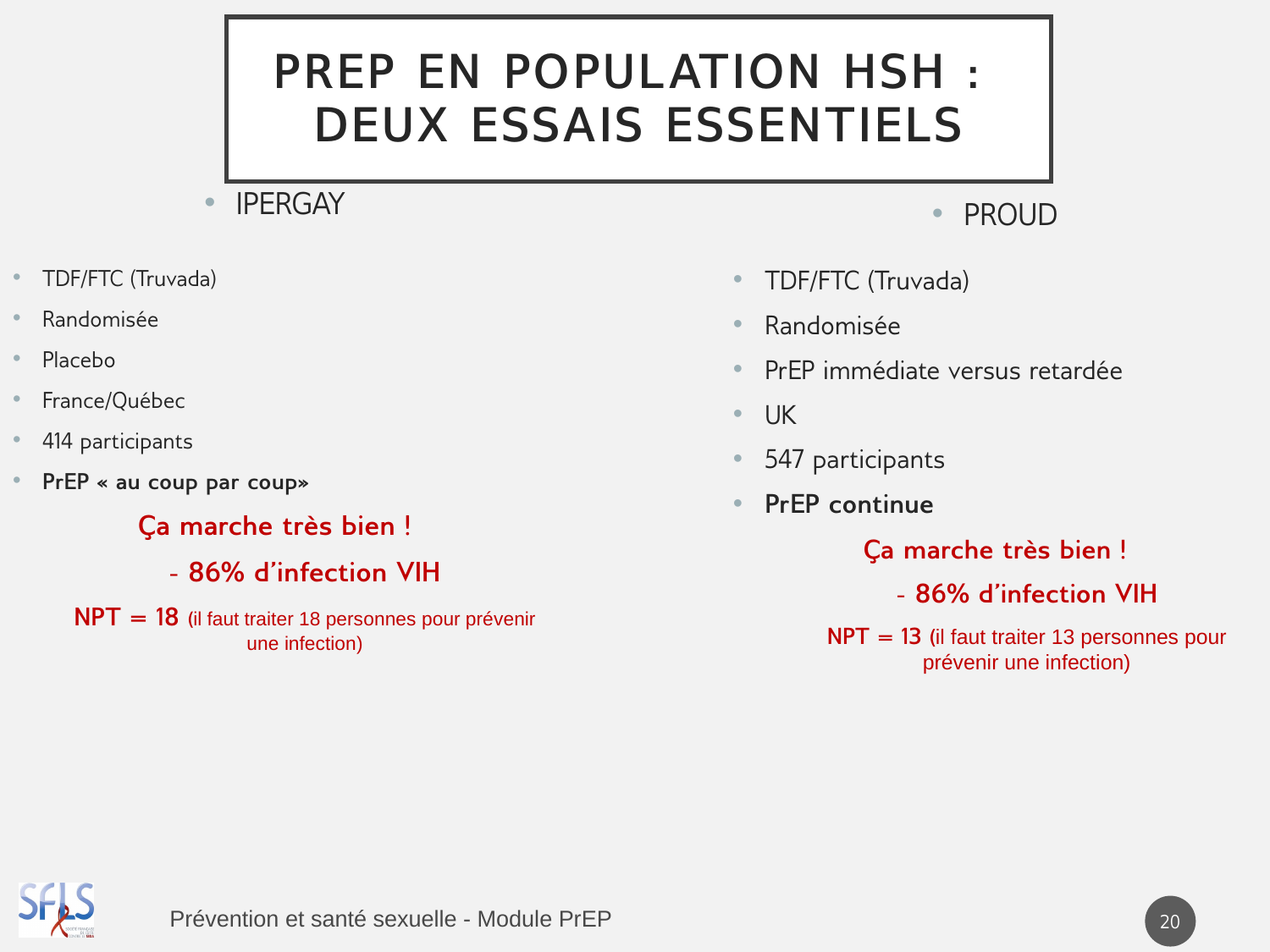

# PrEP en population HSH : deux essais essentiels
IPERGAY
PROUD

TDF/FTC (Truvada)
Randomisée
Placebo
France/Québec
414 participants
PrEP « au coup par coup»
Ça marche très bien !
- 86% d’infection VIH
NPT = 18 (il faut traiter 18 personnes pour prévenir une infection)
TDF/FTC (Truvada)
Randomisée
PrEP immédiate versus retardée
UK
547 participants
PrEP continue
Ça marche très bien !
- 86% d’infection VIH
NPT = 13 (il faut traiter 13 personnes pour prévenir une infection)

Prévention et santé sexuelle - Module PrEP
20